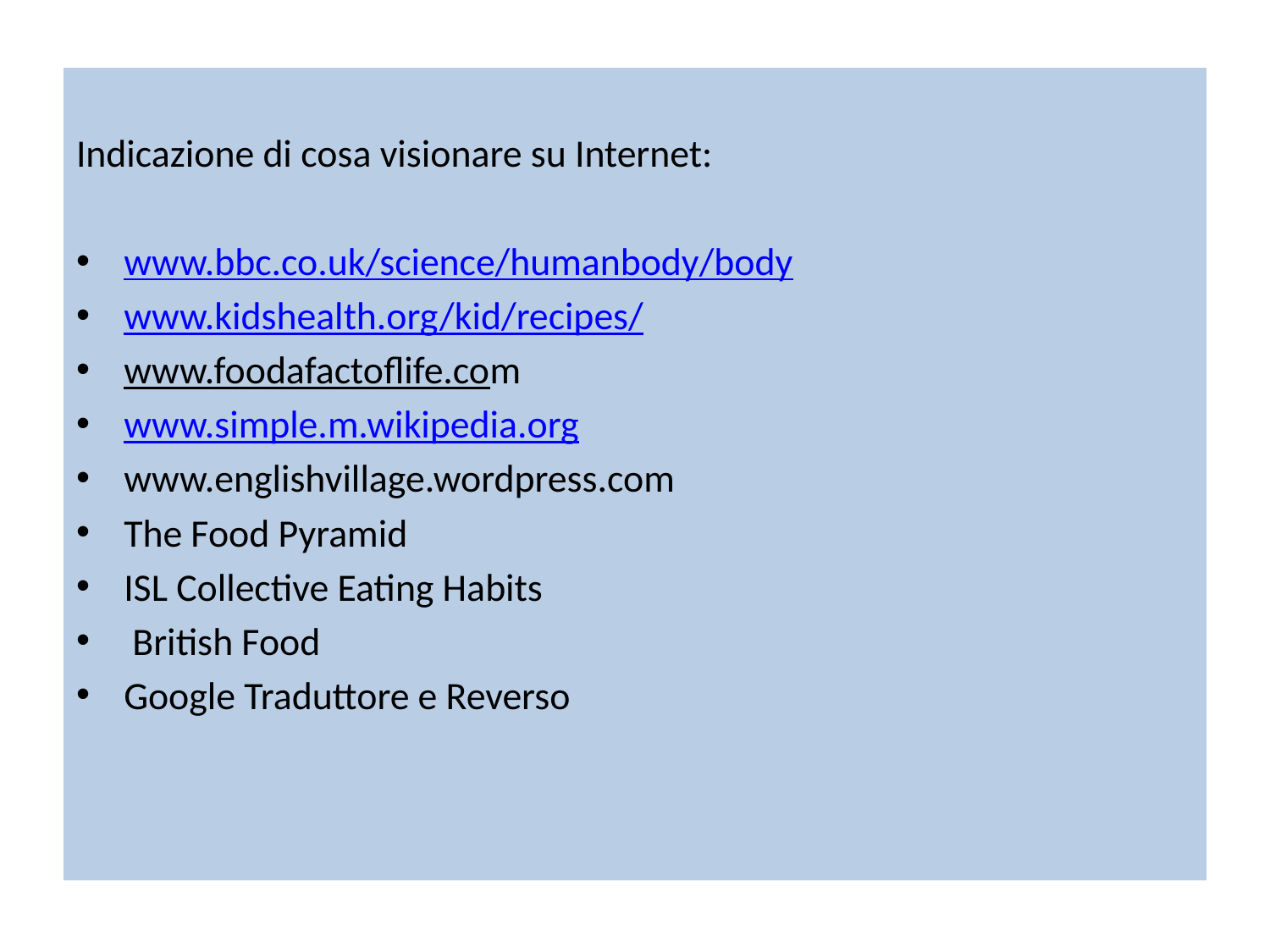

Indicazione di cosa visionare su Internet:

www.bbc.co.uk/science/humanbody/body
www.kidshealth.org/kid/recipes/
www.foodafactoflife.com
www.simple.m.wikipedia.org
www.englishvillage.wordpress.com
The Food Pyramid
ISL Collective Eating Habits
 British Food
Google Traduttore e Reverso